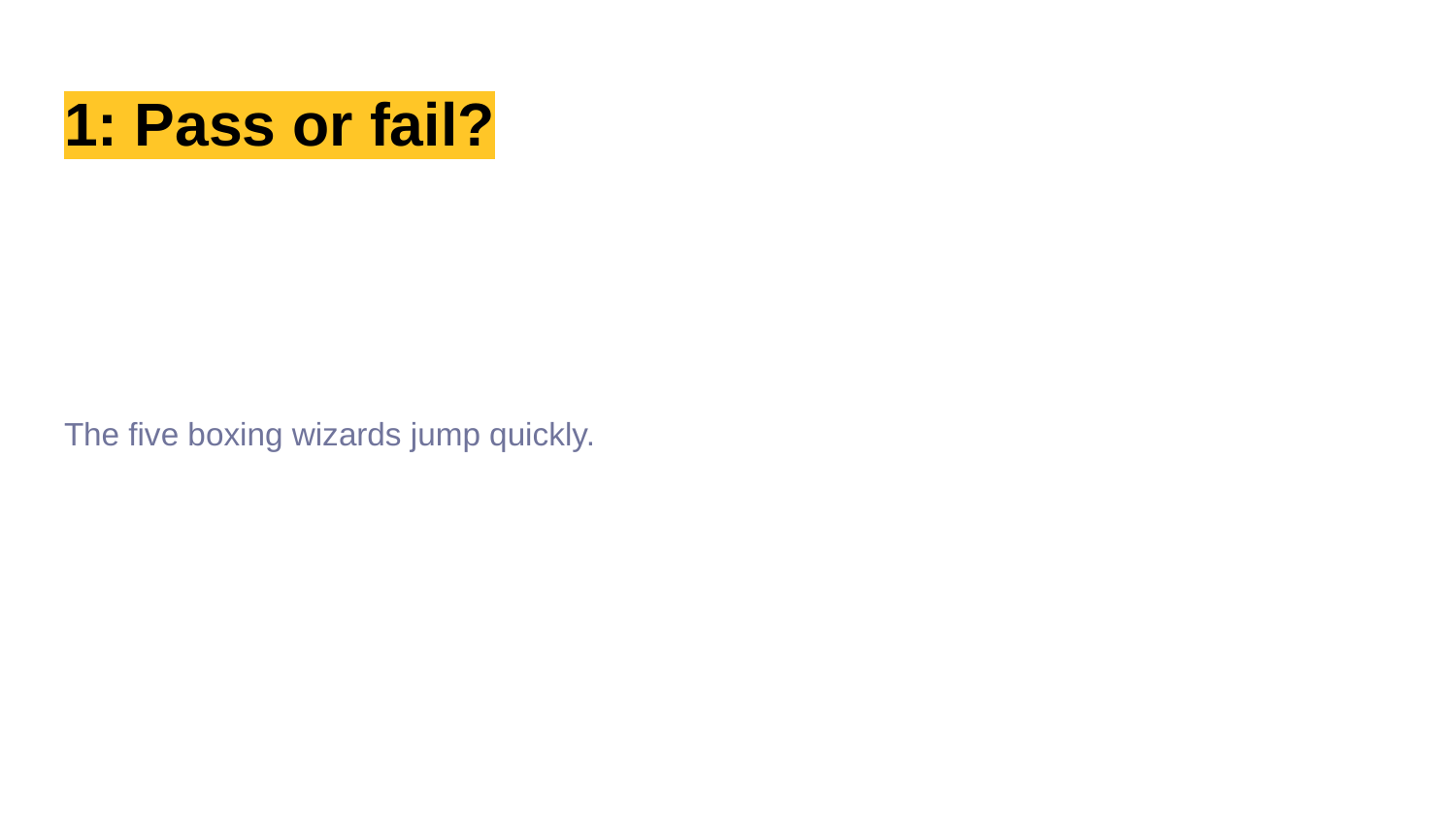

# 1: Pass or fail?
The five boxing wizards jump quickly.